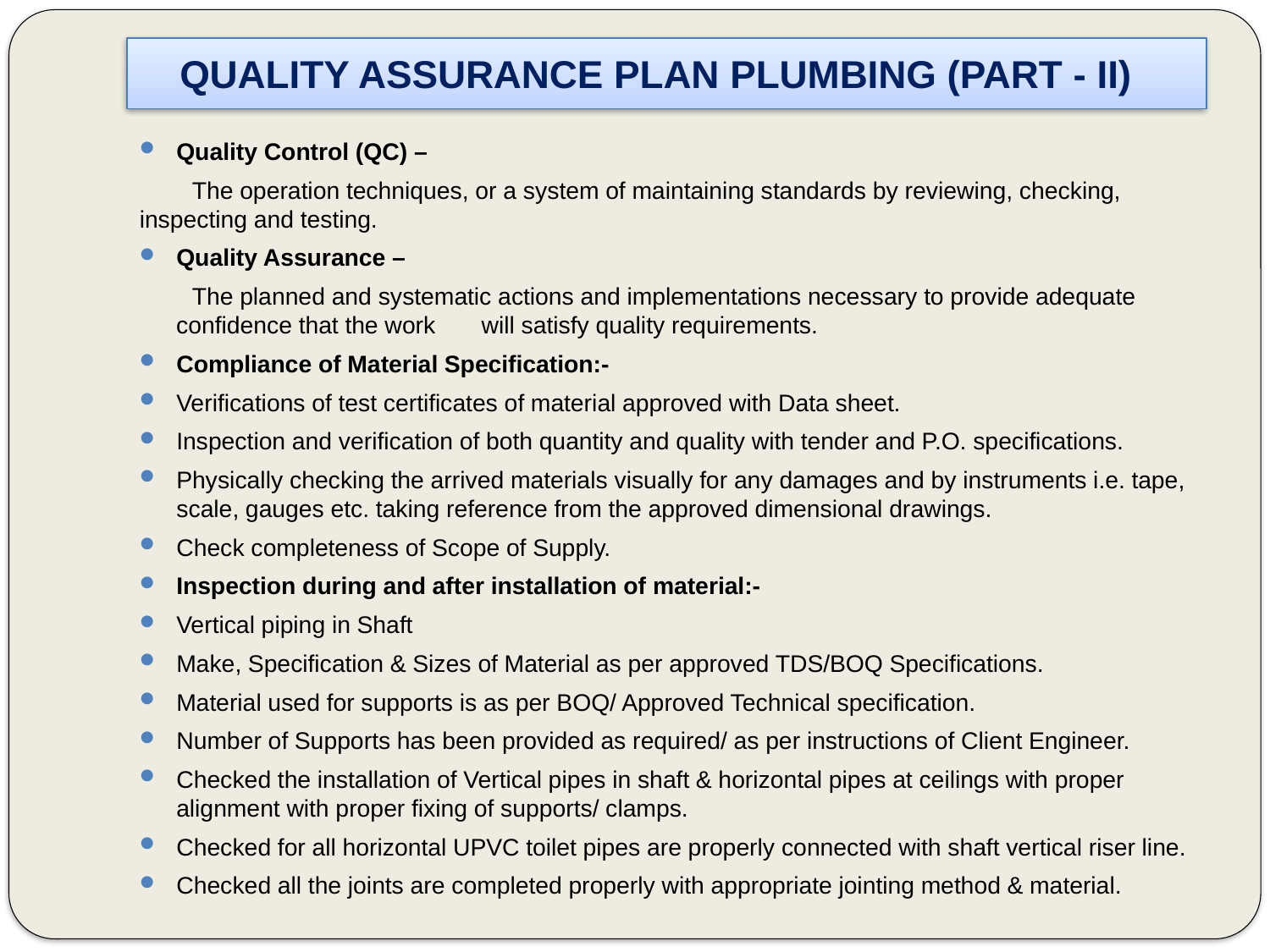

# QUALITY ASSURANCE PLAN PLUMBING (PART - II)
Quality Control (QC) –
        The operation techniques, or a system of maintaining standards by reviewing, checking, inspecting and testing.
Quality Assurance –
        The planned and systematic actions and implementations necessary to provide adequate confidence that the work       will satisfy quality requirements.
Compliance of Material Specification:-
Verifications of test certificates of material approved with Data sheet.
Inspection and verification of both quantity and quality with tender and P.O. specifications.
Physically checking the arrived materials visually for any damages and by instruments i.e. tape, scale, gauges etc. taking reference from the approved dimensional drawings.
Check completeness of Scope of Supply.
Inspection during and after installation of material:-
Vertical piping in Shaft
Make, Specification & Sizes of Material as per approved TDS/BOQ Specifications.
Material used for supports is as per BOQ/ Approved Technical specification.
Number of Supports has been provided as required/ as per instructions of Client Engineer.
Checked the installation of Vertical pipes in shaft & horizontal pipes at ceilings with proper alignment with proper fixing of supports/ clamps.
Checked for all horizontal UPVC toilet pipes are properly connected with shaft vertical riser line.
Checked all the joints are completed properly with appropriate jointing method & material.